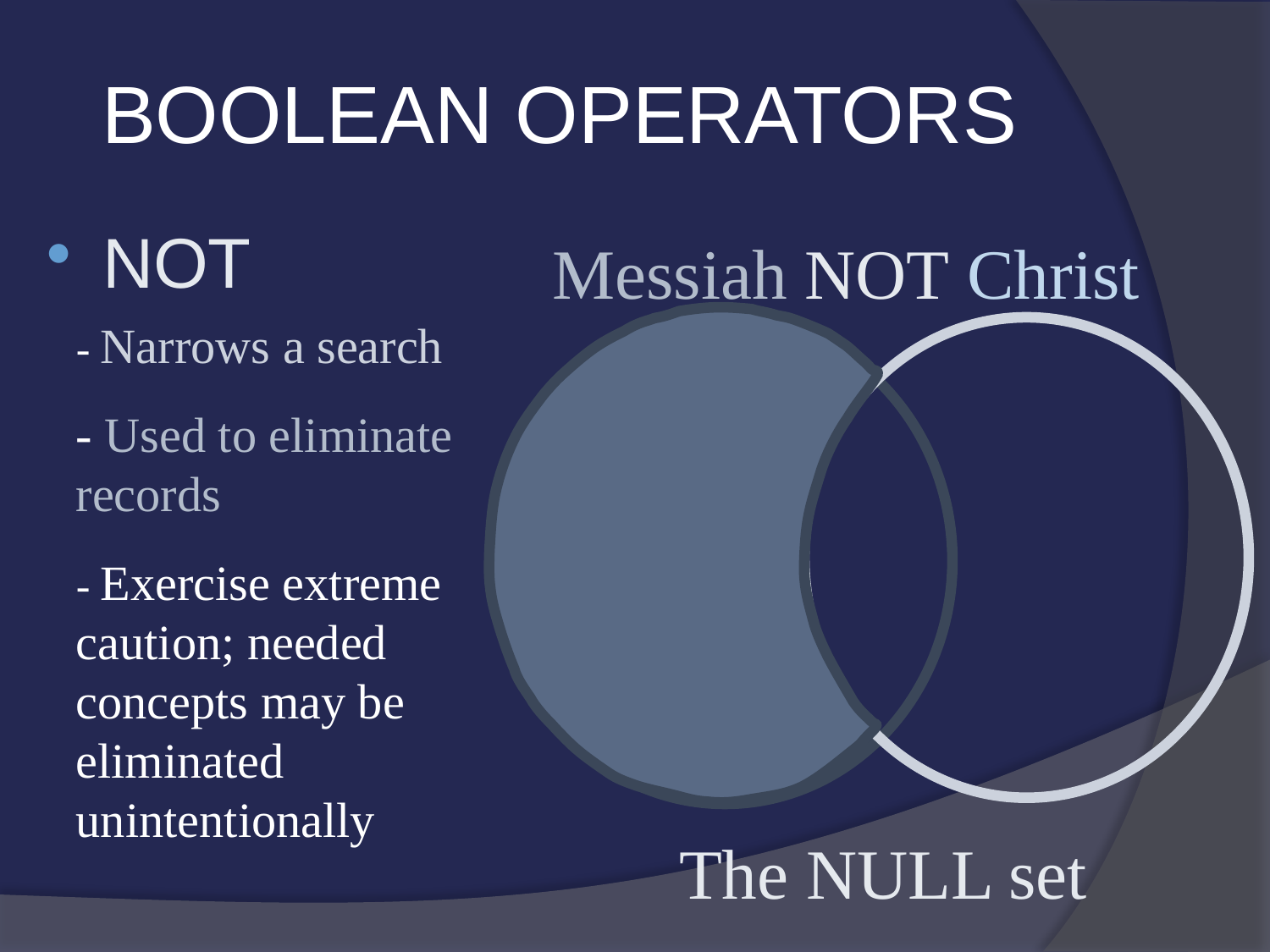

# BOOLEAN OPERATORS
NOT
Messiah NOT Christ

- Narrows a search

- Used to eliminate records
- Exercise extreme caution; needed concepts may be eliminated unintentionally
The NULL set